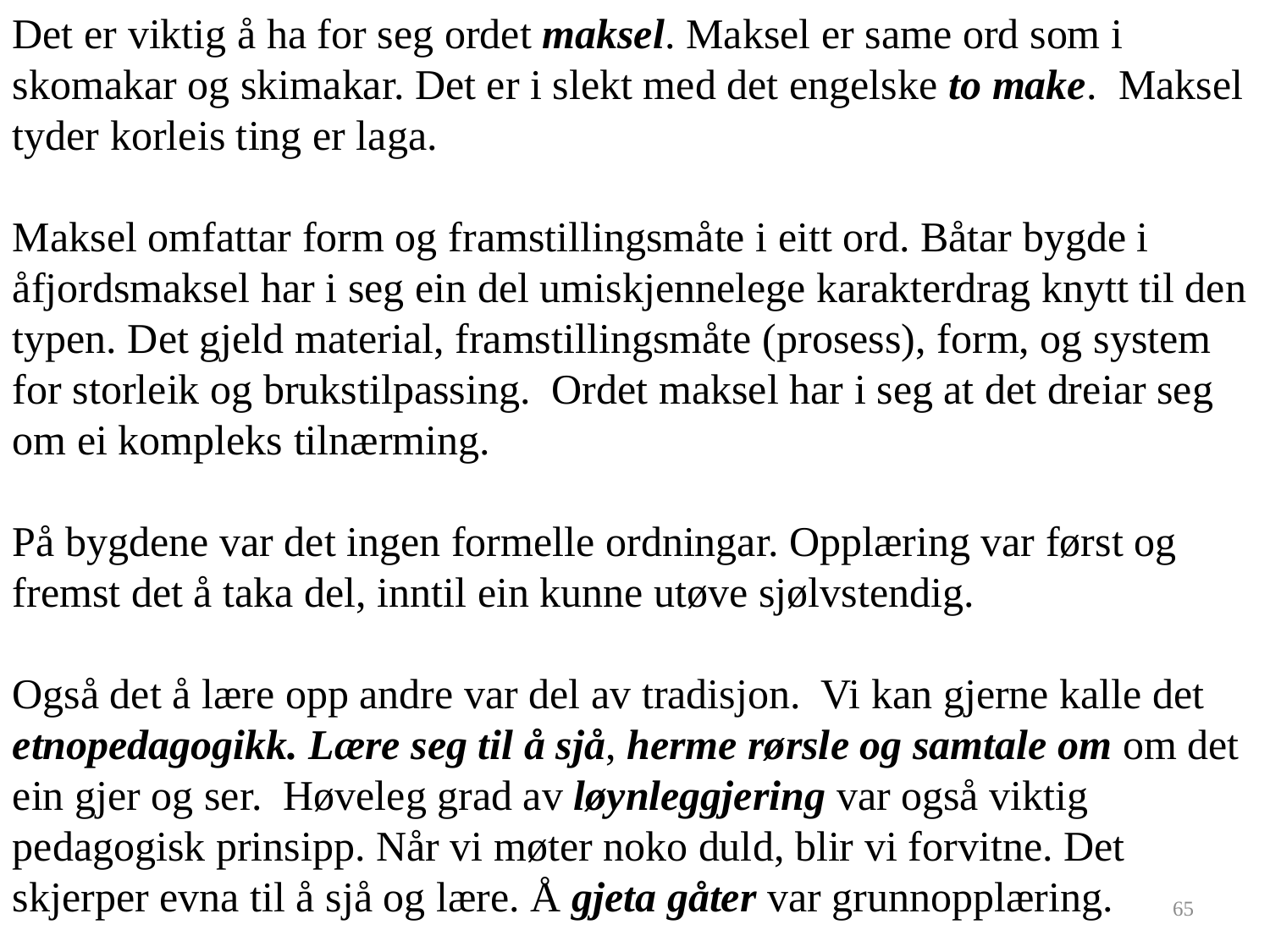

Det er viktig å ha for seg ordet maksel. Maksel er same ord som i skomakar og skimakar. Det er i slekt med det engelske to make.  Maksel tyder korleis ting er laga.

Maksel omfattar form og framstillingsmåte i eitt ord. Båtar bygde i åfjordsmaksel har i seg ein del umiskjennelege karakterdrag knytt til den typen. Det gjeld material, framstillingsmåte (prosess), form, og system for storleik og brukstilpassing.  Ordet maksel har i seg at det dreiar seg om ei kompleks tilnærming.

På bygdene var det ingen formelle ordningar. Opplæring var først og fremst det å taka del, inntil ein kunne utøve sjølvstendig.

Også det å lære opp andre var del av tradisjon.  Vi kan gjerne kalle det etnopedagogikk. Lære seg til å sjå, herme rørsle og samtale om om det ein gjer og ser.  Høveleg grad av løynleggjering var også viktig pedagogisk prinsipp. Når vi møter noko duld, blir vi forvitne. Det skjerper evna til å sjå og lære. Å gjeta gåter var grunnopplæring.
65